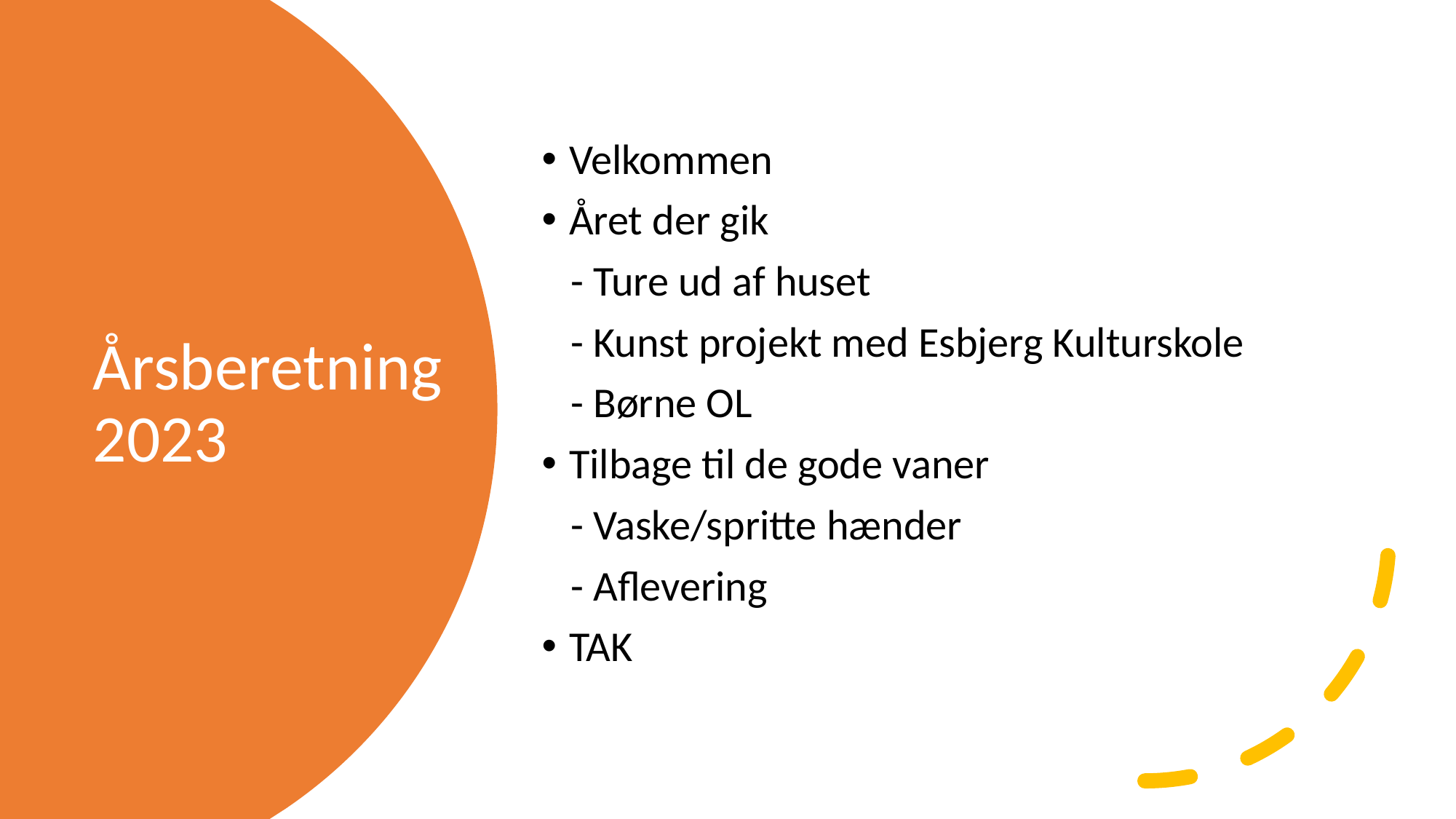

Velkommen
Året der gik
   - Ture ud af huset
   - Kunst projekt med Esbjerg Kulturskole
   - Børne OL
Tilbage til de gode vaner
   - Vaske/spritte hænder
   - Aflevering
TAK
# Årsberetning 2023